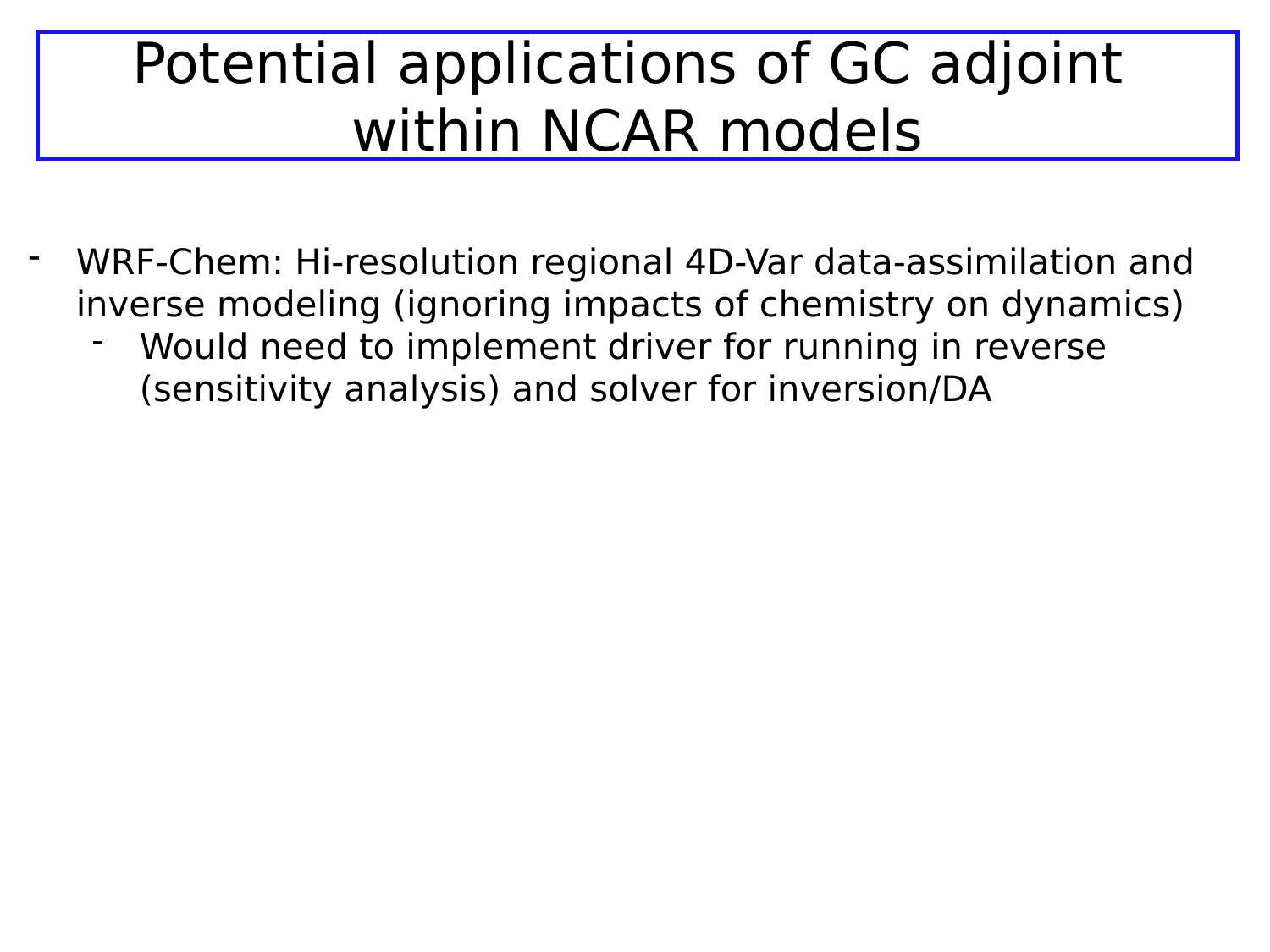

# Potential applications of GC adjoint within NCAR models

WRF-Chem: Hi-resolution regional 4D-Var data-assimilation and inverse modeling (ignoring impacts of chemistry on dynamics)
Would need to implement driver for running in reverse (sensitivity analysis) and solver for inversion/DA